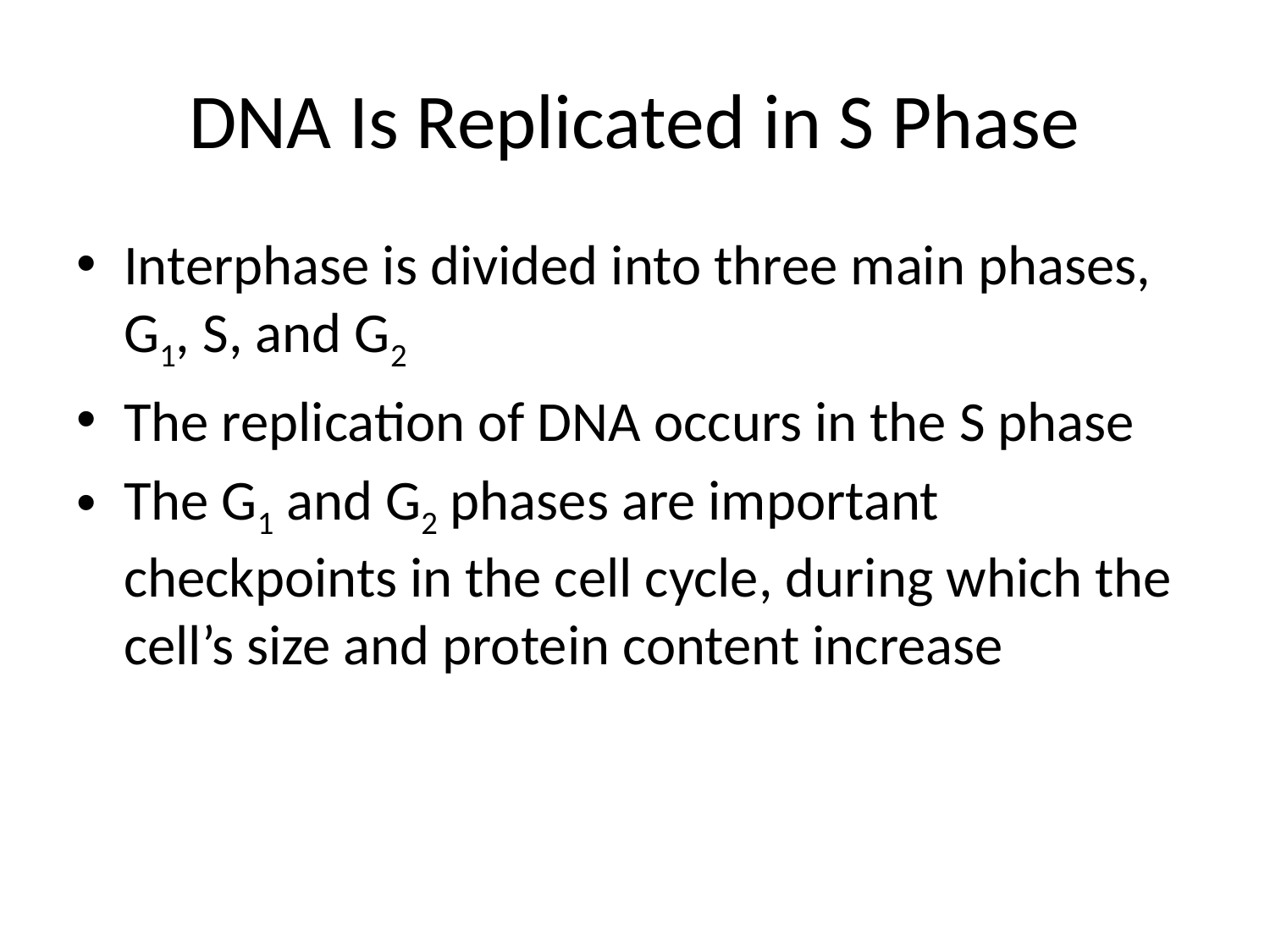

# DNA Is Replicated in S Phase
Interphase is divided into three main phases, G1, S, and G2
The replication of DNA occurs in the S phase
The G1 and G2 phases are important checkpoints in the cell cycle, during which the cell’s size and protein content increase